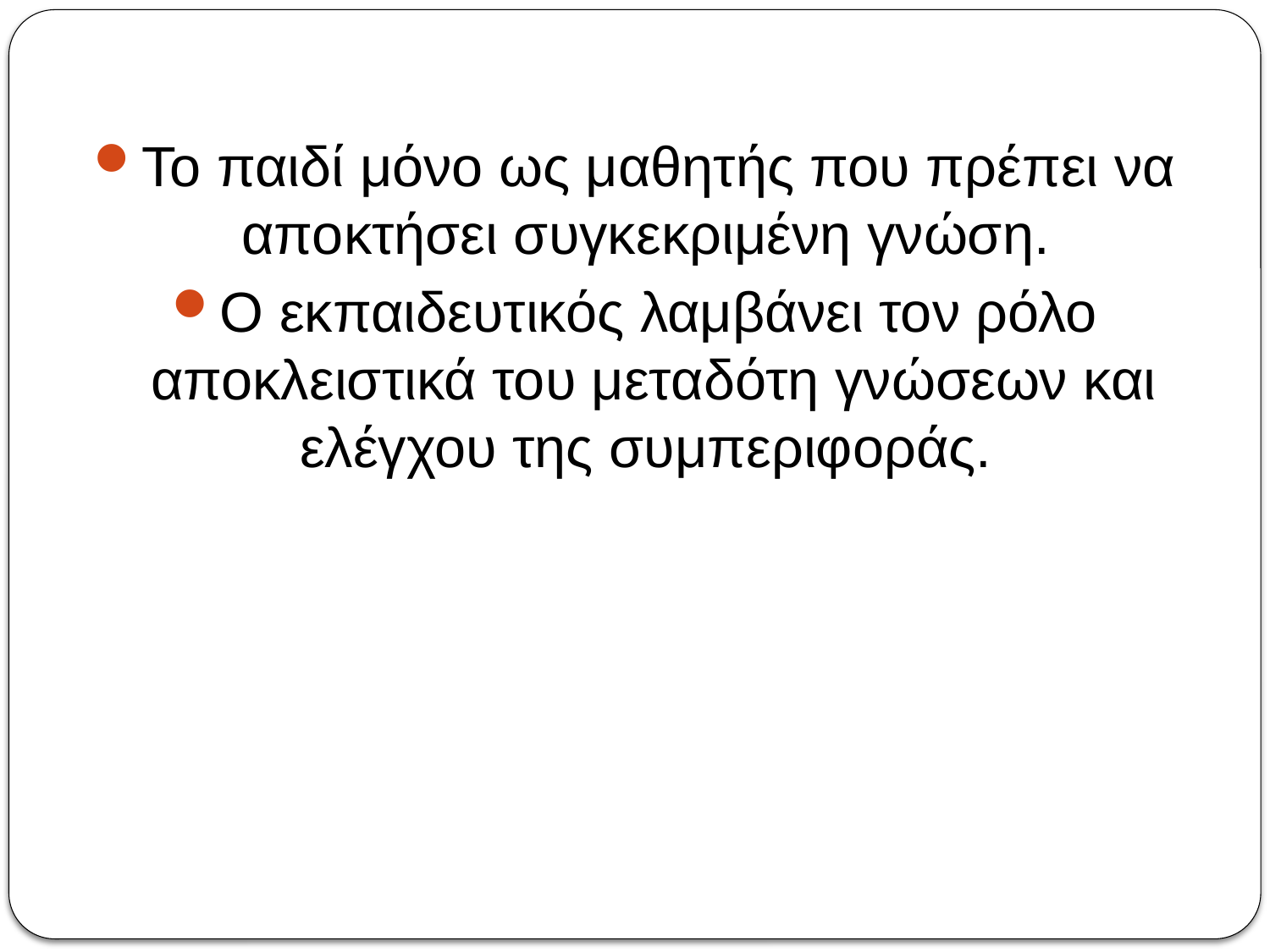

Το παιδί μόνο ως μαθητής που πρέπει να αποκτήσει συγκεκριμένη γνώση.
Ο εκπαιδευτικός λαμβάνει τον ρόλο αποκλειστικά του μεταδότη γνώσεων και ελέγχου της συμπεριφοράς.